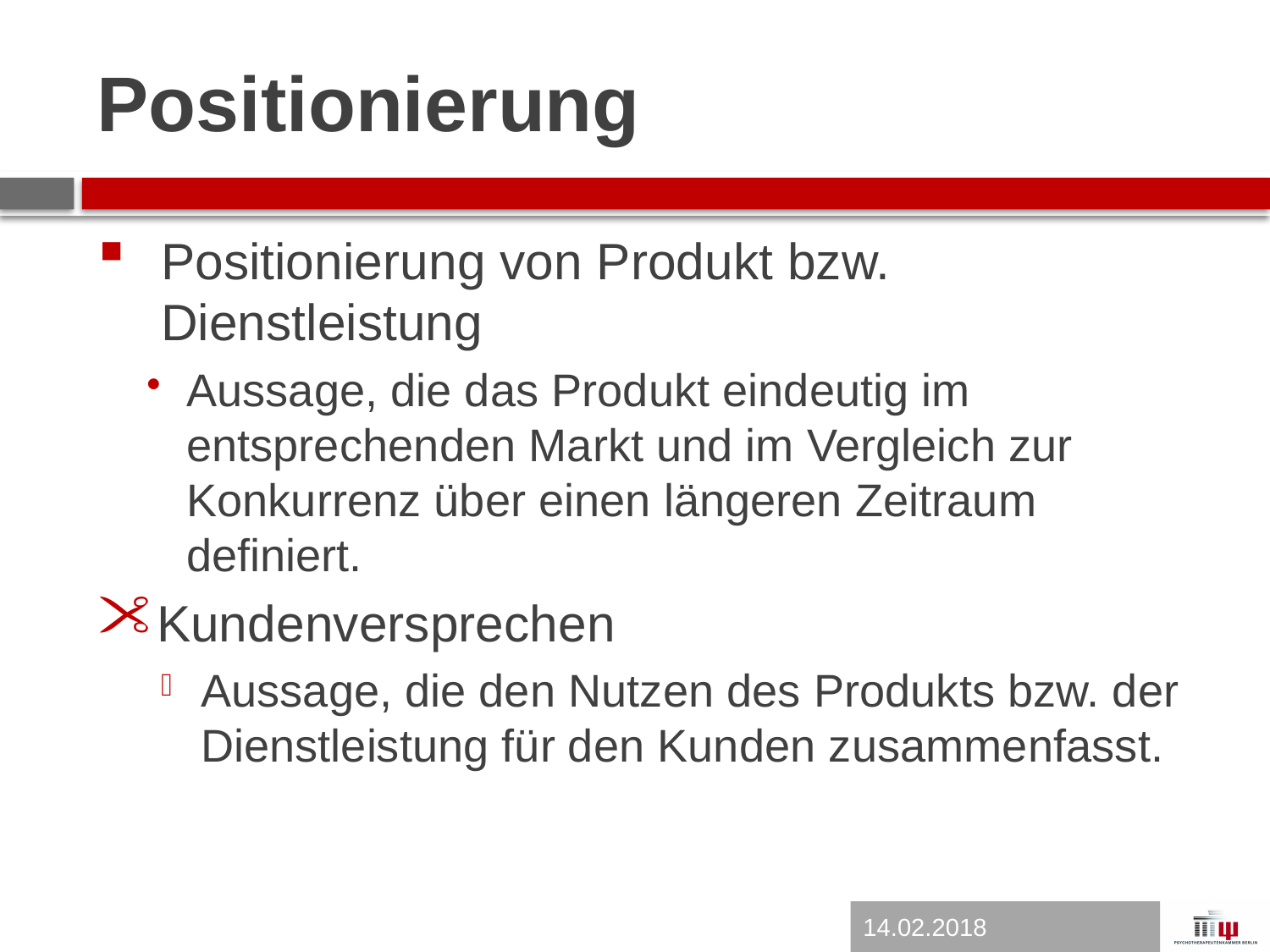

# Positionierung
Positionierung von Produkt bzw. Dienstleistung
Aussage, die das Produkt eindeutig im entsprechenden Markt und im Vergleich zur Konkurrenz über einen längeren Zeitraum definiert.
Kundenversprechen
Aussage, die den Nutzen des Produkts bzw. der Dienstleistung für den Kunden zusammenfasst.
14.02.2018